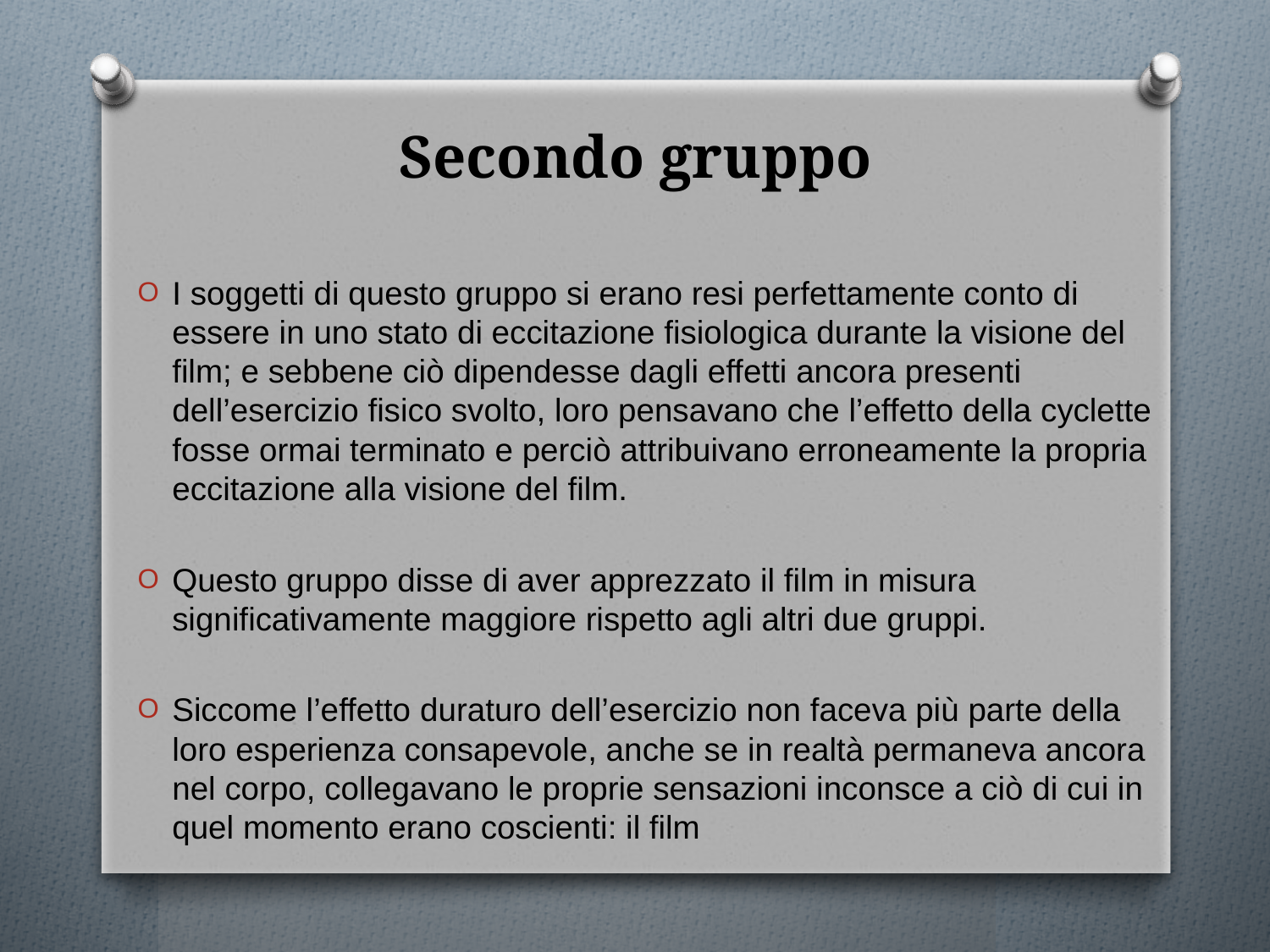

# Secondo gruppo
I soggetti di questo gruppo si erano resi perfettamente conto di essere in uno stato di eccitazione fisiologica durante la visione del film; e sebbene ciò dipendesse dagli effetti ancora presenti dell’esercizio fisico svolto, loro pensavano che l’effetto della cyclette fosse ormai terminato e perciò attribuivano erroneamente la propria eccitazione alla visione del film.

Questo gruppo disse di aver apprezzato il film in misura significativamente maggiore rispetto agli altri due gruppi.

Siccome l’effetto duraturo dell’esercizio non faceva più parte della loro esperienza consapevole, anche se in realtà permaneva ancora nel corpo, collegavano le proprie sensazioni inconsce a ciò di cui in quel momento erano coscienti: il film